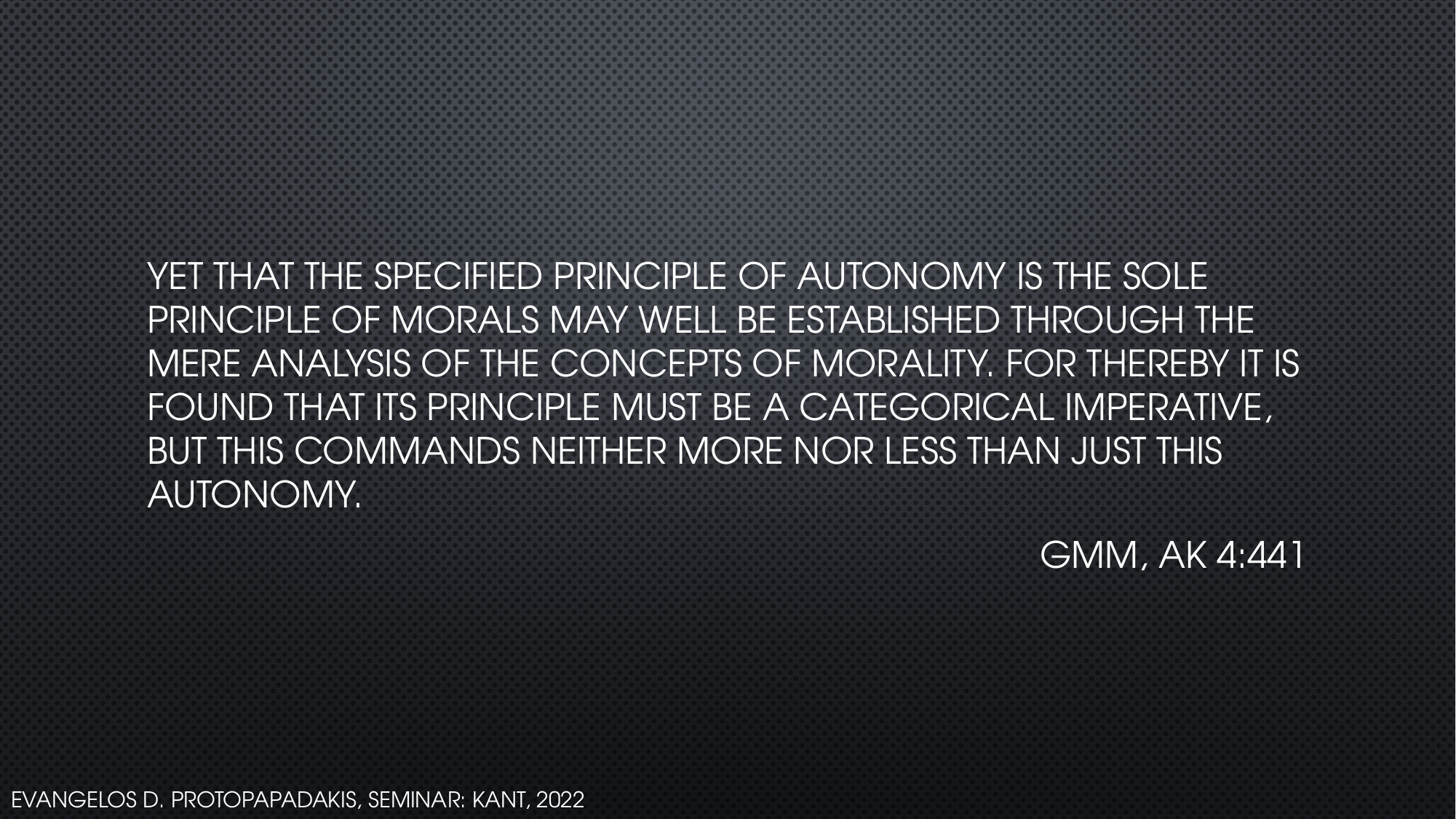

Yet that the specified principle of autonomy is the sole principle of morals may well be established through the mere analysis of the concepts of morality. For thereby it is found that its principle must be a categorical imperative, but this commands neither more nor less than just this autonomy.
GMM, Ak 4:441
Evangelos D. Protopapadakis, Seminar: Kant, 2022